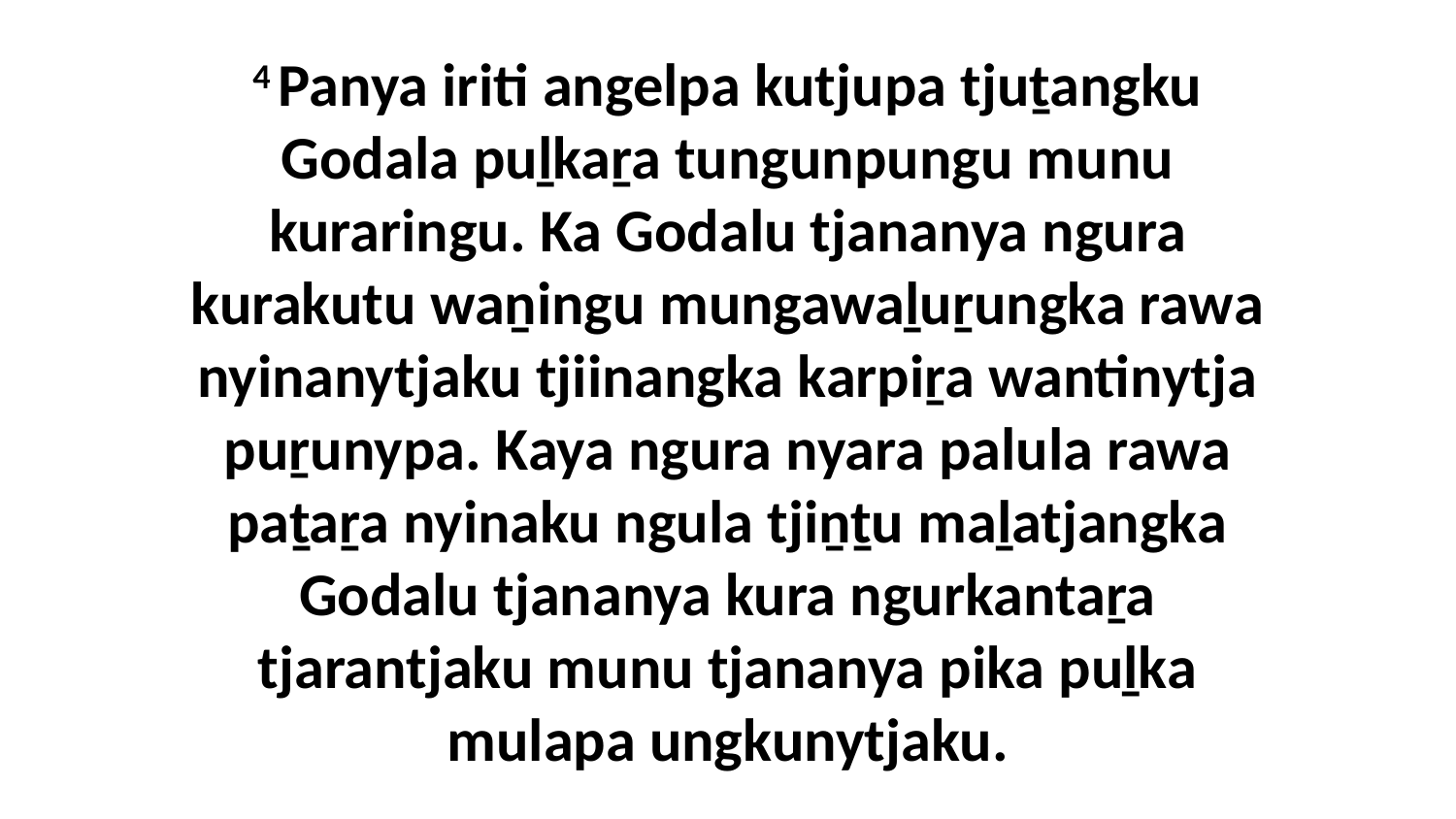

4 Panya iriti angelpa kutjupa tjuṯangku Godala puḻkaṟa tungunpungu munu kuraringu. Ka Godalu tjananya ngura kurakutu waṉingu mungawaḻuṟungka rawa nyinanytjaku tjiinangka karpiṟa wantinytja puṟunypa. Kaya ngura nyara palula rawa paṯaṟa nyinaku ngula tjiṉṯu maḻatjangka Godalu tjananya kura ngurkantaṟa tjarantjaku munu tjananya pika puḻka mulapa ungkunytjaku.